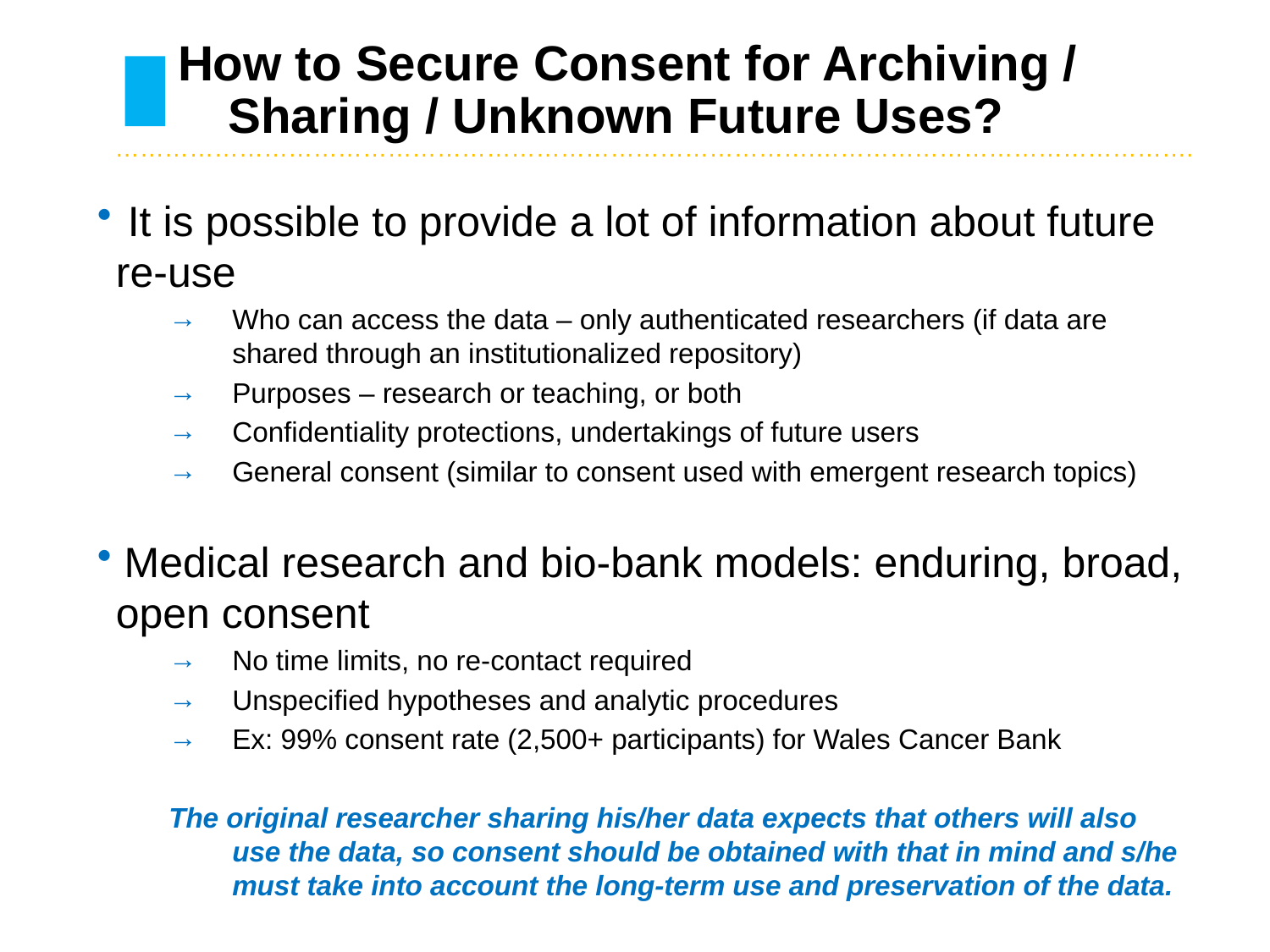

# How to Secure Consent for Archiving / Sharing / Unknown Future Uses?
………………………………………………………………………….……………………………………….

 It is possible to provide a lot of information about future re-use
Who can access the data – only authenticated researchers (if data are shared through an institutionalized repository)
Purposes – research or teaching, or both
Confidentiality protections, undertakings of future users
General consent (similar to consent used with emergent research topics)

 Medical research and bio-bank models: enduring, broad, open consent
No time limits, no re-contact required
Unspecified hypotheses and analytic procedures
Ex: 99% consent rate (2,500+ participants) for Wales Cancer Bank

The original researcher sharing his/her data expects that others will also use the data, so consent should be obtained with that in mind and s/he must take into account the long-term use and preservation of the data.